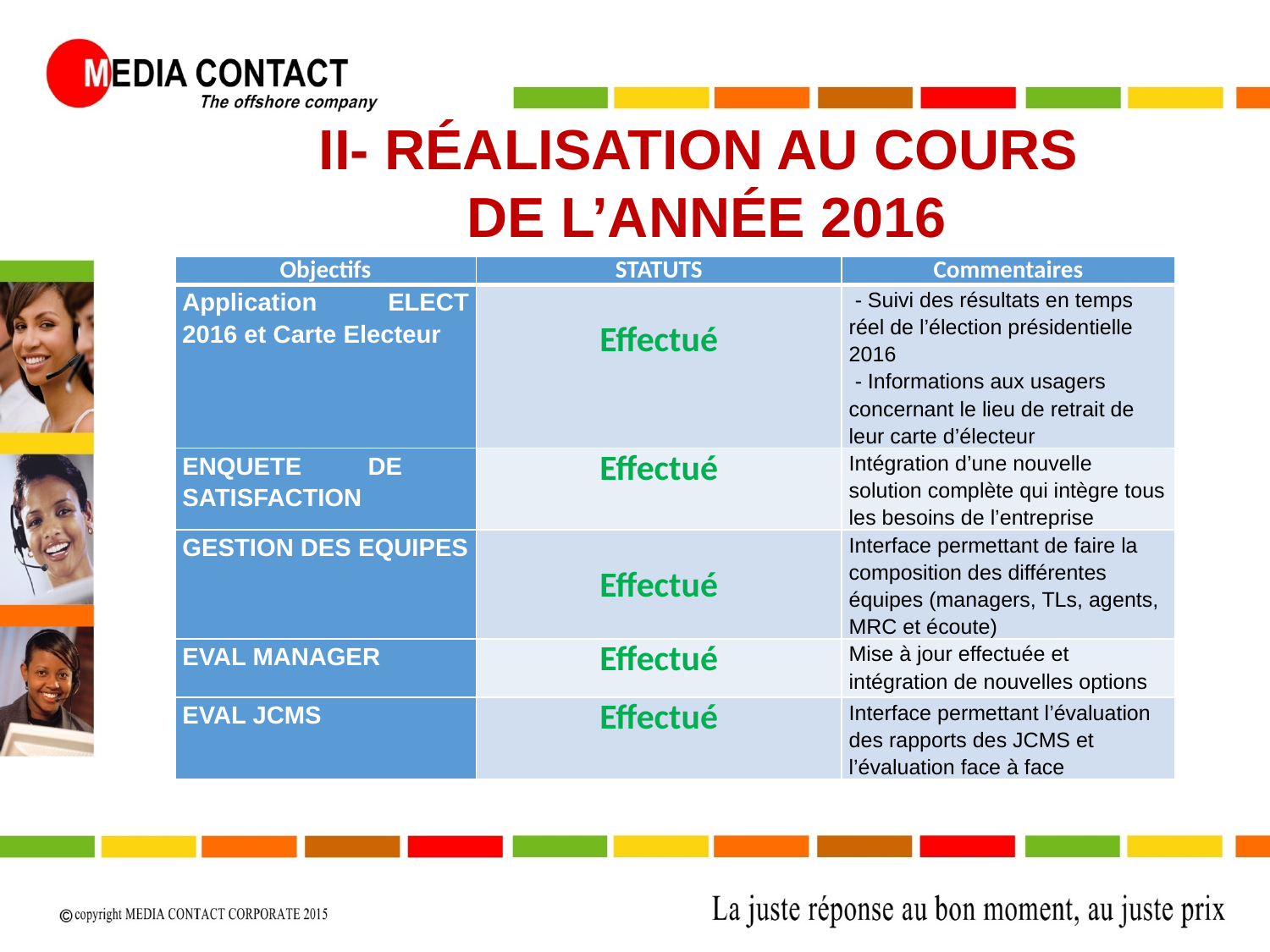

II- RÉALISATION AU COURS
DE L’ANNÉE 2016
| Objectifs | STATUTS | Commentaires |
| --- | --- | --- |
| Application ELECT 2016 et Carte Electeur | Effectué | - Suivi des résultats en temps réel de l’élection présidentielle 2016 - Informations aux usagers concernant le lieu de retrait de leur carte d’électeur |
| ENQUETE DE SATISFACTION | Effectué | Intégration d’une nouvelle solution complète qui intègre tous les besoins de l’entreprise |
| GESTION DES EQUIPES | Effectué | Interface permettant de faire la composition des différentes équipes (managers, TLs, agents, MRC et écoute) |
| EVAL MANAGER | Effectué | Mise à jour effectuée et intégration de nouvelles options |
| EVAL JCMS | Effectué | Interface permettant l’évaluation des rapports des JCMS et l’évaluation face à face |